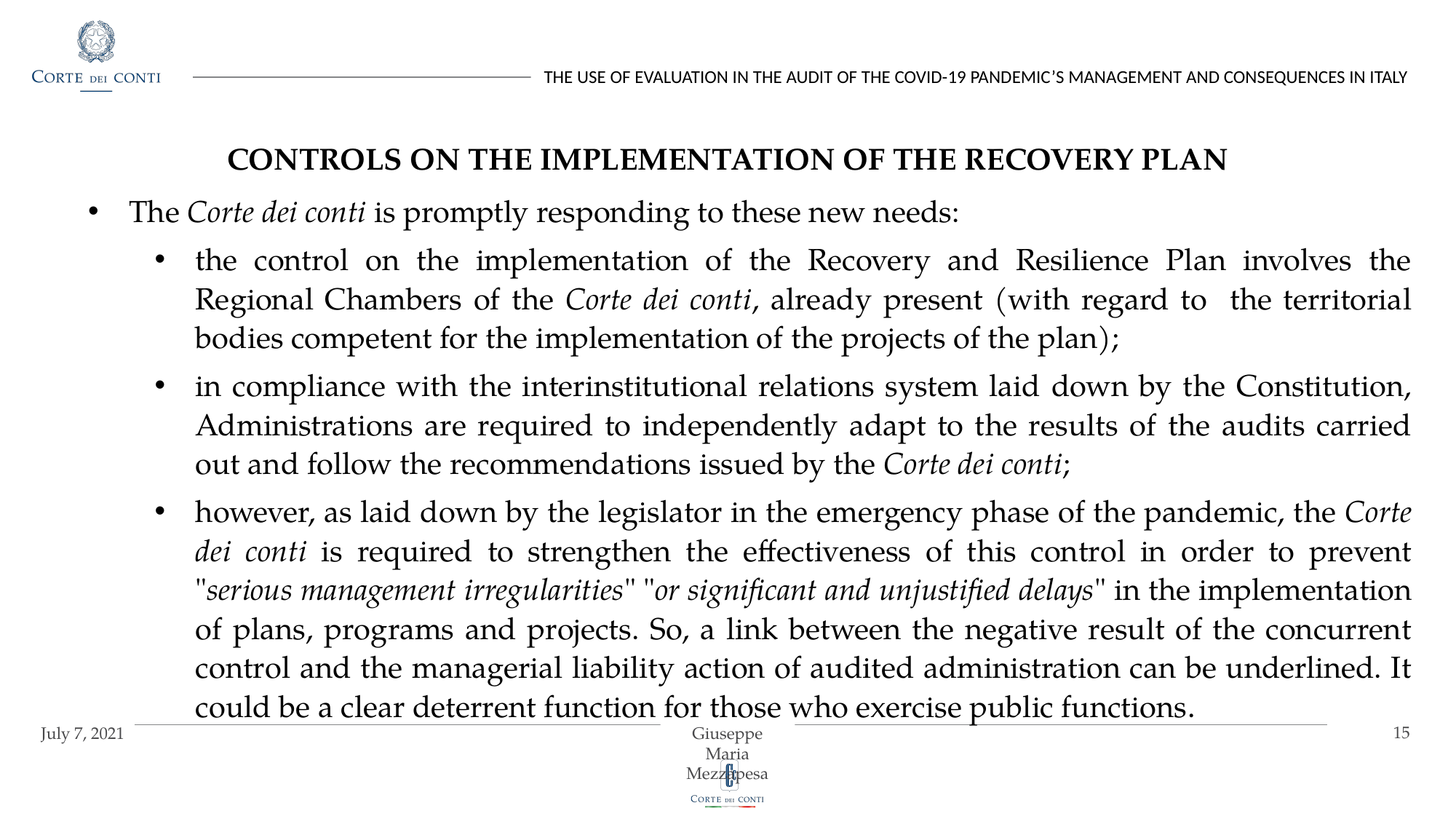

# CONTROLS ON THE IMPLEMENTATION OF THE RECOVERY PLAN
The Corte dei conti is promptly responding to these new needs:
the control on the implementation of the Recovery and Resilience Plan involves the Regional Chambers of the Corte dei conti, already present (with regard to  the territorial bodies competent for the implementation of the projects of the plan);
in compliance with the interinstitutional relations system laid down by the Constitution, Administrations are required to independently adapt to the results of the audits carried out and follow the recommendations issued by the Corte dei conti;
however, as laid down by the legislator in the emergency phase of the pandemic, the Corte dei conti is required to strengthen the effectiveness of this control in order to prevent "serious management irregularities" "or significant and unjustified delays" in the implementation of plans, programs and projects. So, a link between the negative result of the concurrent control and the managerial liability action of audited administration can be underlined. It could be a clear deterrent function for those who exercise public functions.

15
July 7, 2021
Giuseppe Maria Mezzapesa